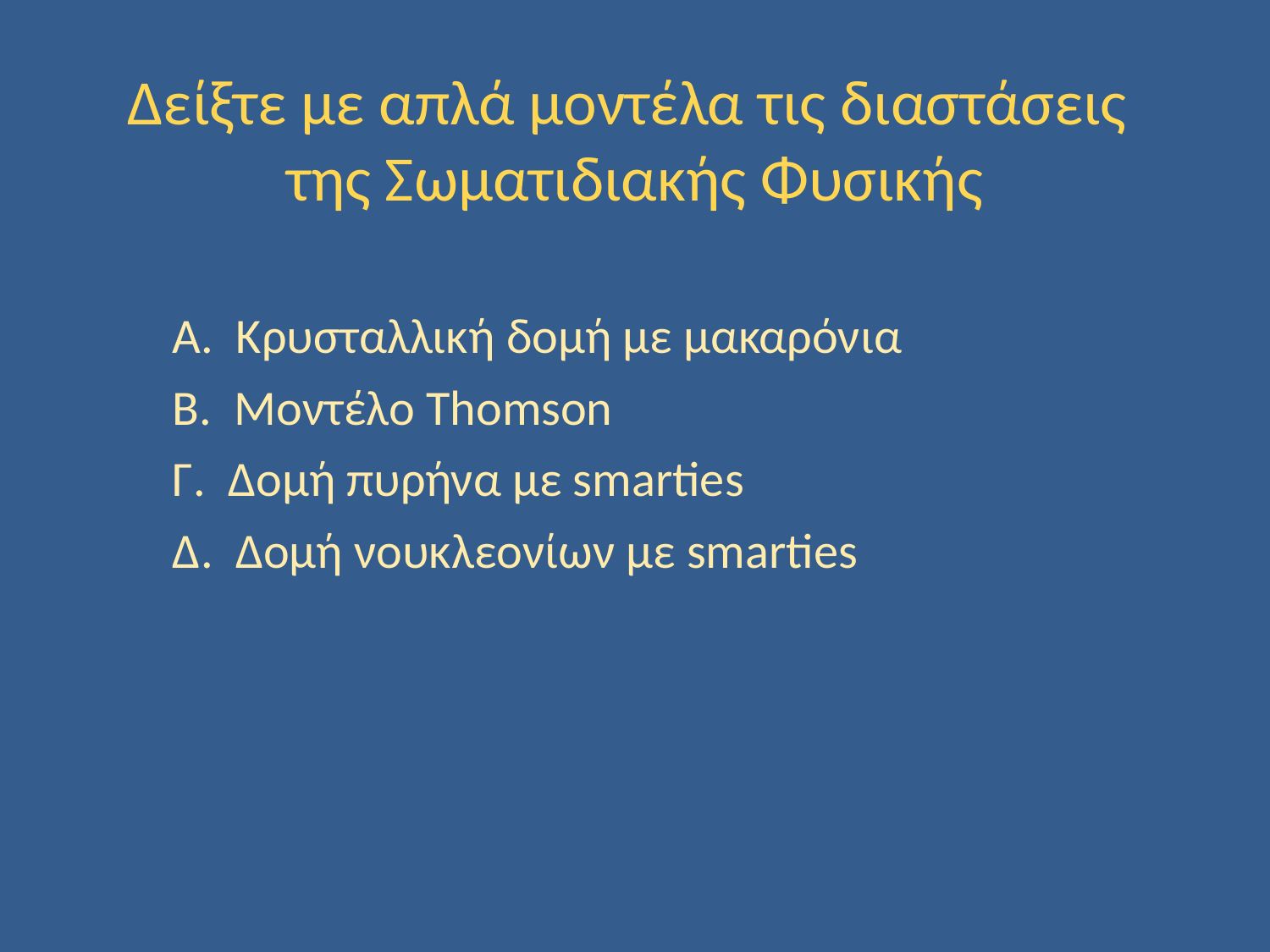

# Δείξτε με απλά μοντέλα τις διαστάσεις της Σωματιδιακής Φυσικής
Α.  Kρυσταλλική δομή με μακαρόνια
Β.  Μοντέλο Thomson
Γ.  Δομή πυρήνα με smarties
Δ.  Δομή νουκλεονίων με smarties